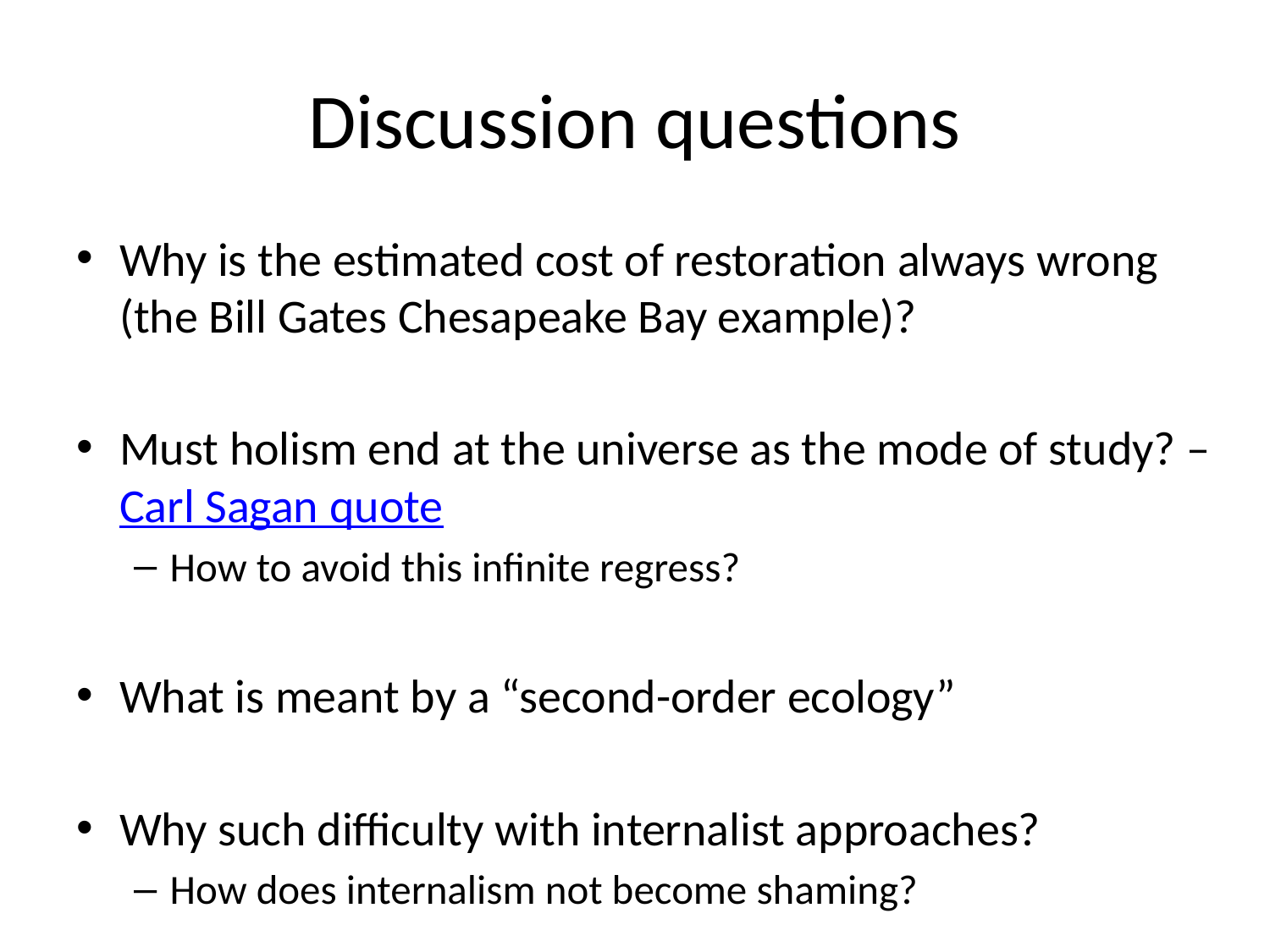

# Discussion questions
Why is the estimated cost of restoration always wrong (the Bill Gates Chesapeake Bay example)?

Must holism end at the universe as the mode of study? – Carl Sagan quote
How to avoid this infinite regress?

What is meant by a “second-order ecology”

Why such difficulty with internalist approaches?
How does internalism not become shaming?